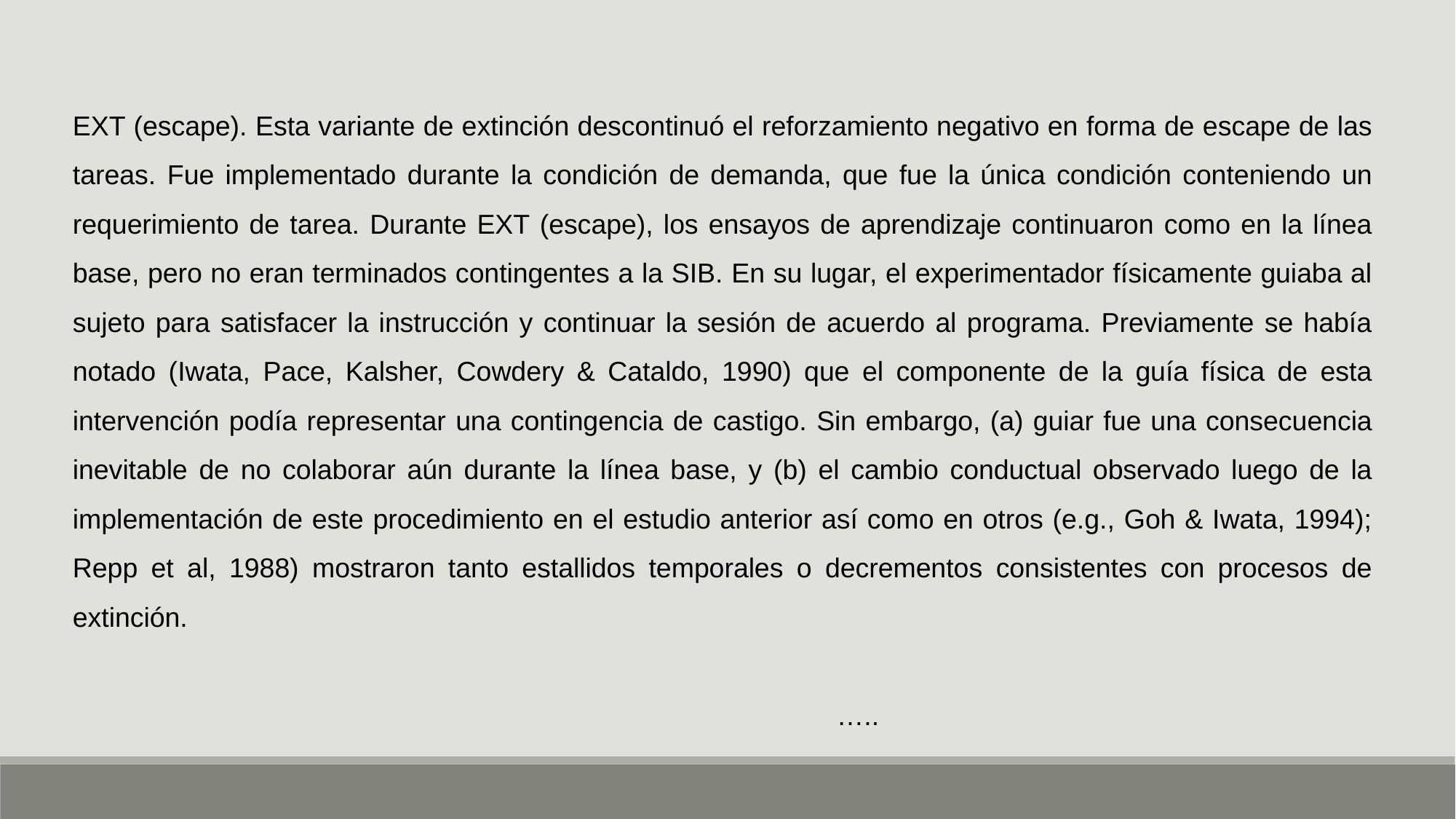

EXT (escape). Esta variante de extinción descontinuó el reforzamiento negativo en forma de escape de las tareas. Fue implementado durante la condición de demanda, que fue la única condición conteniendo un requerimiento de tarea. Durante EXT (escape), los ensayos de aprendizaje continuaron como en la línea base, pero no eran terminados contingentes a la SIB. En su lugar, el experimentador físicamente guiaba al sujeto para satisfacer la instrucción y continuar la sesión de acuerdo al programa. Previamente se había notado (Iwata, Pace, Kalsher, Cowdery & Cataldo, 1990) que el componente de la guía física de esta intervención podía representar una contingencia de castigo. Sin embargo, (a) guiar fue una consecuencia inevitable de no colaborar aún durante la línea base, y (b) el cambio conductual observado luego de la implementación de este procedimiento en el estudio anterior así como en otros (e.g., Goh & Iwata, 1994); Repp et al, 1988) mostraron tanto estallidos temporales o decrementos consistentes con procesos de extinción.
																		…..